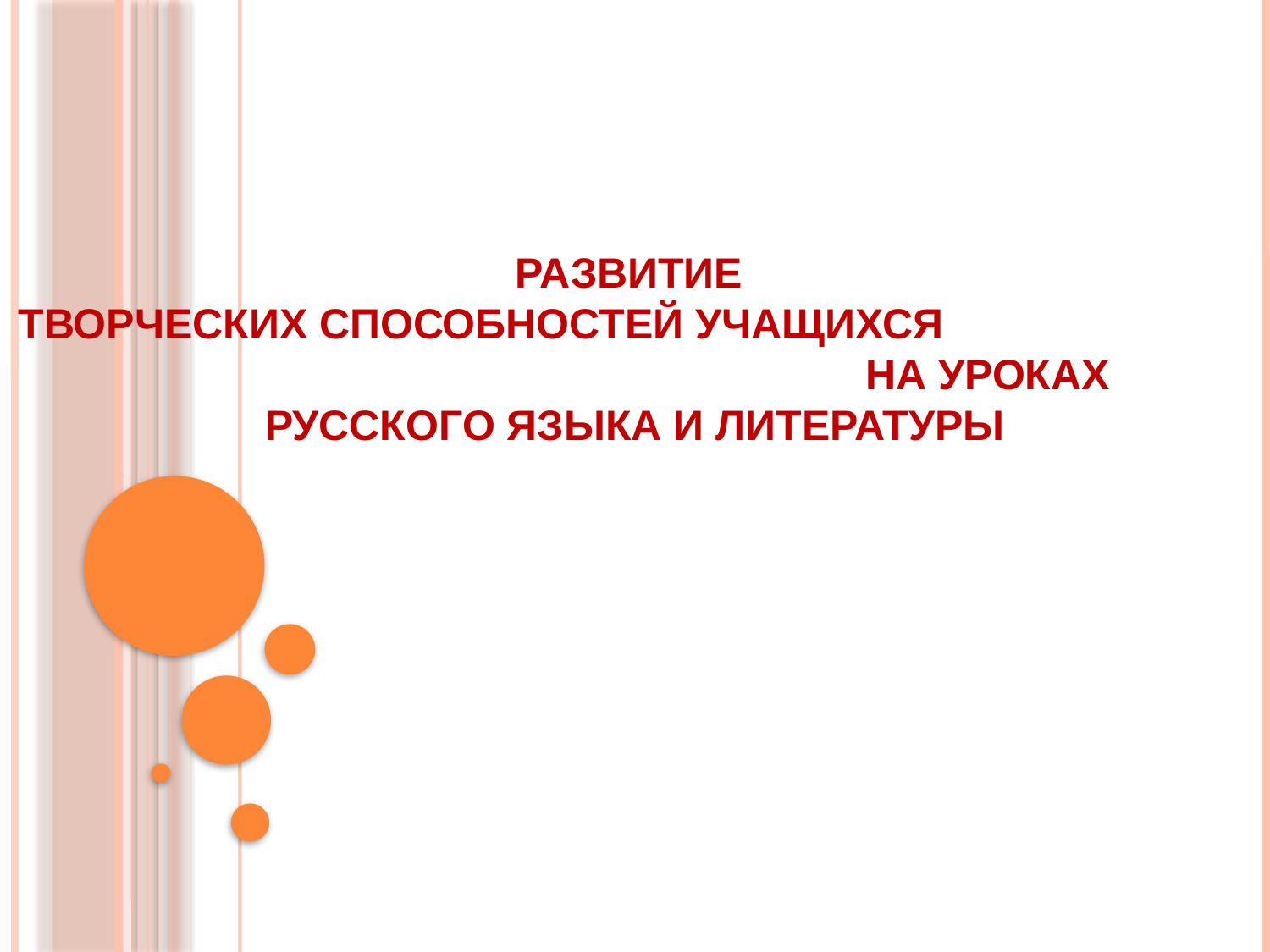

# РАЗВИТИЕ ТВОРЧЕСКИХ СПОСОБНОСТЕЙ УЧАЩИХСЯ                                                                                         НА УРОКАХ РУССКОГО ЯЗЫКА И ЛИТЕРАТУРЫ